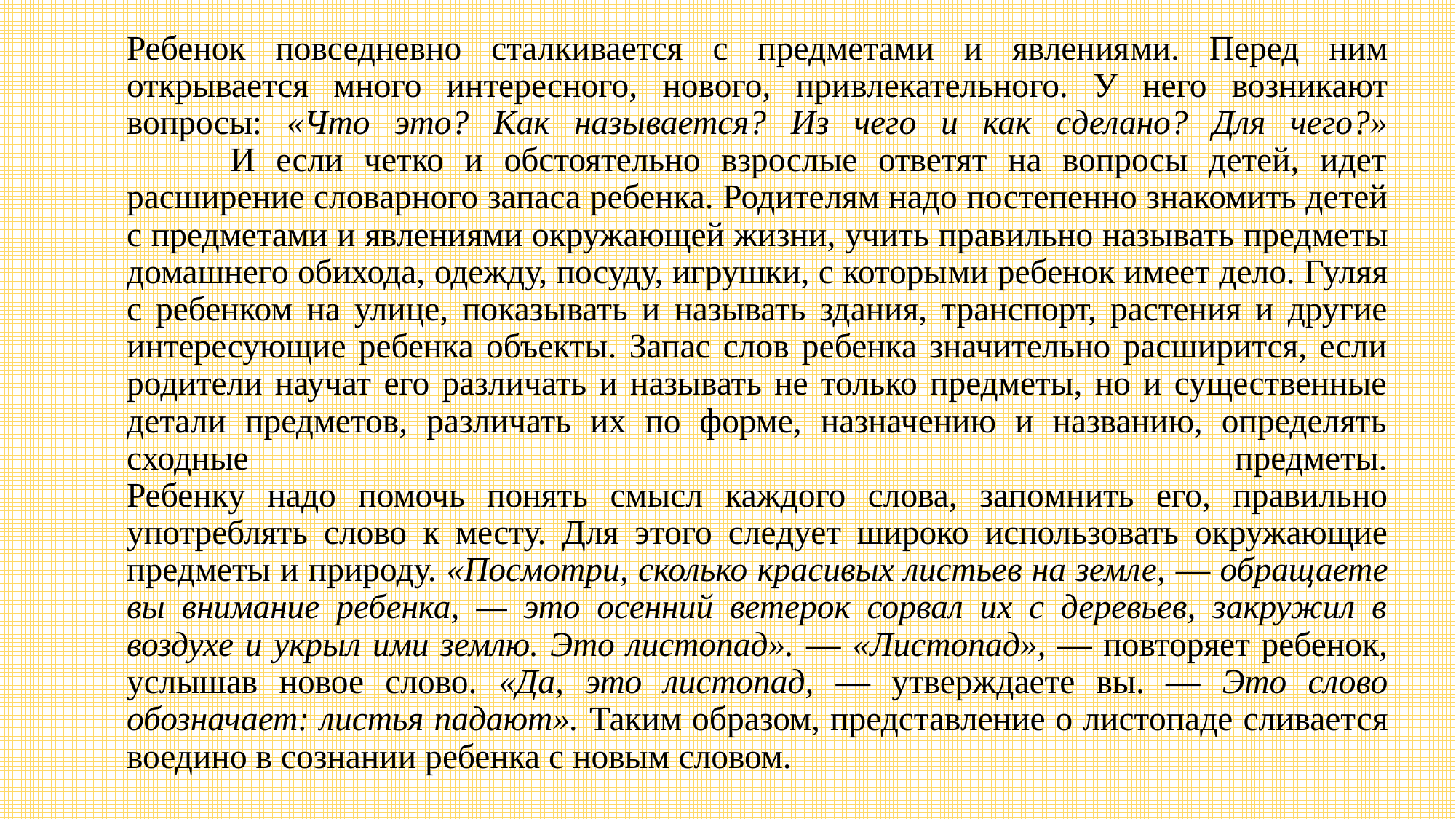

# Ребенок повседневно сталкивается с предметами и явления­ми. Перед ним открывается много интересного, нового, при­влекательного. У него возникают вопросы: «Что это? Как назы­вается? Из чего и как сделано? Для чего?» И если четко и обстоятельно взрослые ответят на вопросы детей, идет расширение словарного запаса ребенка. Родите­лям надо постепенно знакомить детей с предметами и явлени­ями окружающей жизни, учить правильно называть предме­ты домашнего обихода, одежду, посуду, игрушки, с которы­ми ребенок имеет дело. Гуляя с ребенком на улице, показы­вать и называть здания, транспорт, растения и другие интере­сующие ребенка объекты. Запас слов ребенка значительно расширится, если родители научат его различать и называть не только предметы, но и существенные детали предметов, различать их по форме, назначению и названию, определять сходные предметы. Ребенку надо помочь понять смысл каждого слова, запо­мнить его, правильно употреблять слово к месту. Для этого сле­дует широко использовать окружающие предметы и природу. «Посмотри, сколько красивых листьев на земле, — обращаете вы внимание ребенка, — это осенний ветерок сорвал их с деревьев, закружил в воздухе и укрыл ими землю. Это листопад». — «Лис­топад», — повторяет ребенок, услышав новое слово. «Да, это листопад, — утверждаете вы. — Это слово обозначает: листья падают». Таким образом, представление о листопаде сливает­ся воедино в сознании ребенка с новым словом.